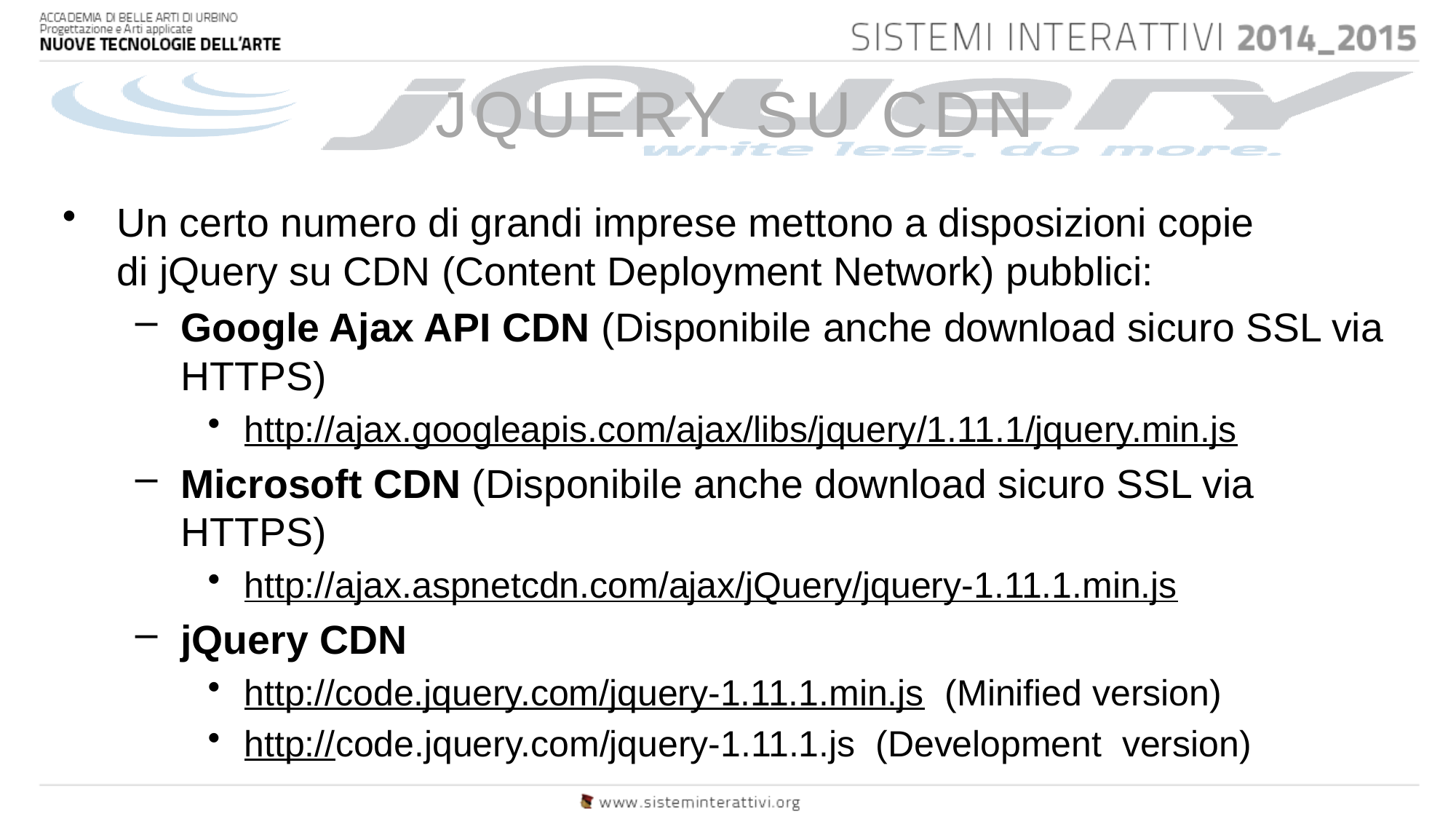

# JQUERY SU CDN
Un certo numero di grandi imprese mettono a disposizioni copie di jQuery su CDN (Content Deployment Network) pubblici:
Google Ajax API CDN (Disponibile anche download sicuro SSL via HTTPS)
http://ajax.googleapis.com/ajax/libs/jquery/1.11.1/jquery.min.js
Microsoft CDN (Disponibile anche download sicuro SSL via HTTPS)
http://ajax.aspnetcdn.com/ajax/jQuery/jquery-1.11.1.min.js
jQuery CDN
http://code.jquery.com/jquery-1.11.1.min.js  (Minified version)
http://code.jquery.com/jquery-1.11.1.js  (Development  version)